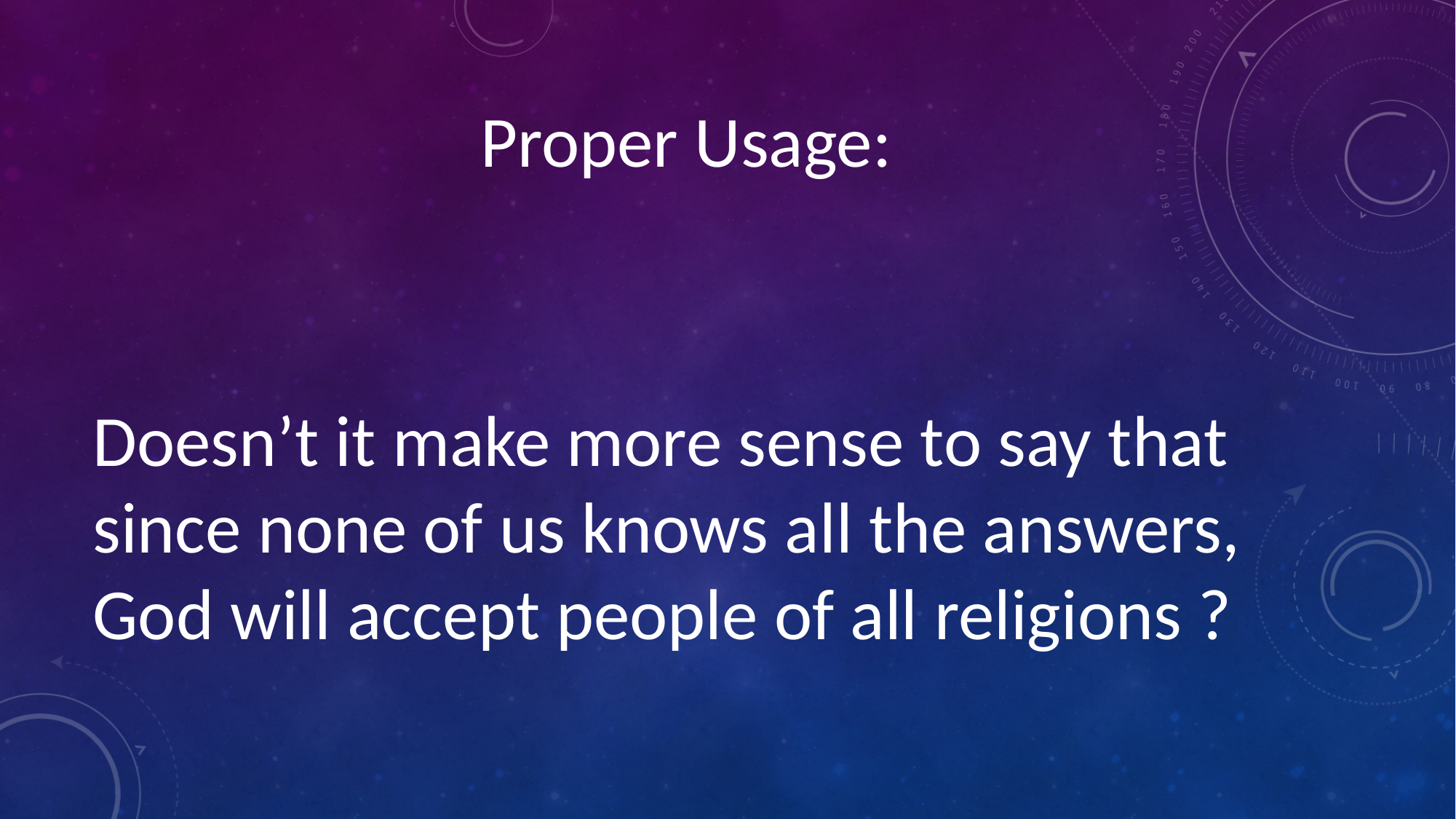

Proper Usage:

Doesn’t it make more sense to say that since none of us knows all the answers, God will accept people of all religions ?